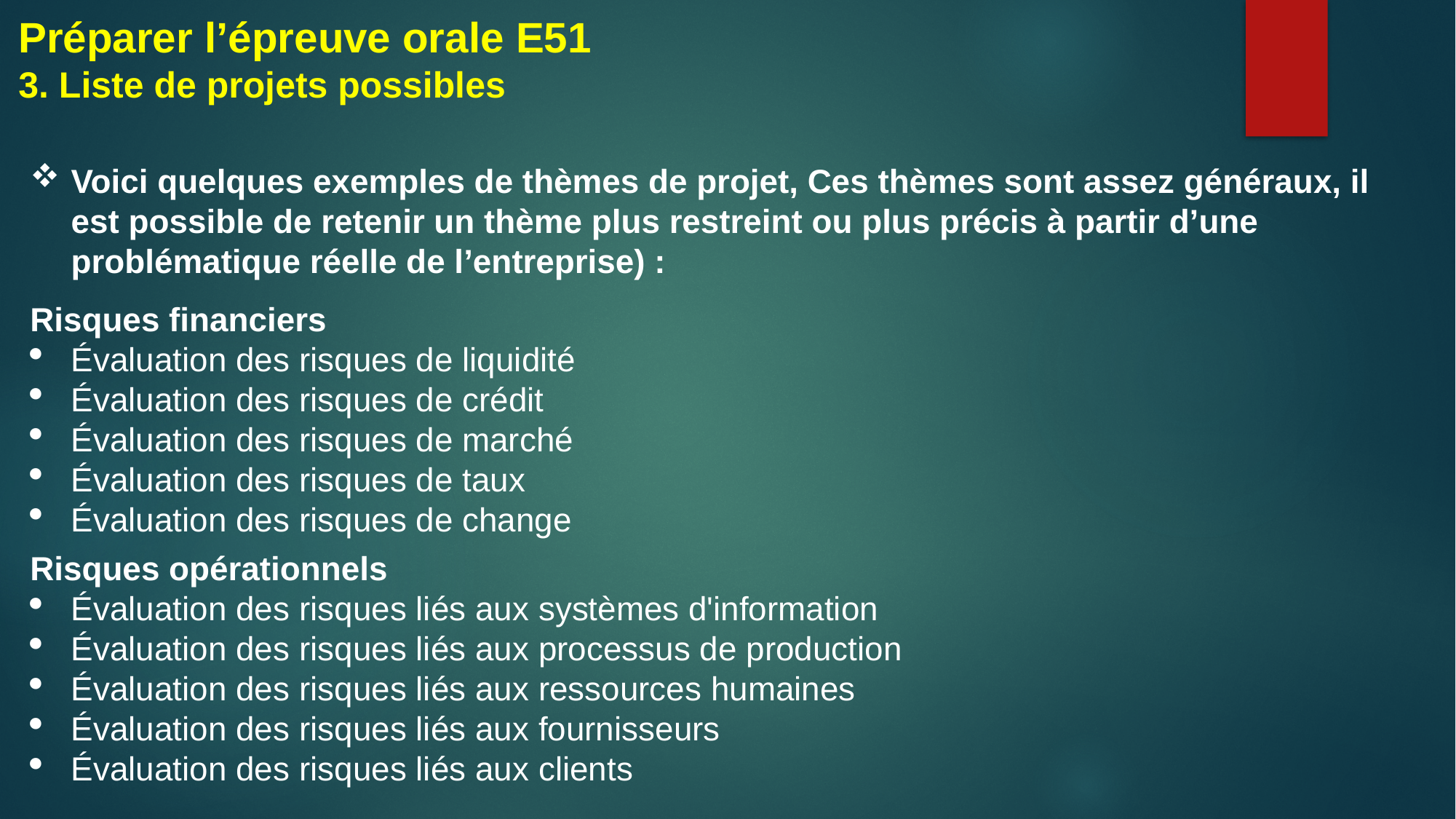

Préparer l’épreuve orale E51
3. Liste de projets possibles
Voici quelques exemples de thèmes de projet, Ces thèmes sont assez généraux, il est possible de retenir un thème plus restreint ou plus précis à partir d’une problématique réelle de l’entreprise) :
Risques financiers
Évaluation des risques de liquidité
Évaluation des risques de crédit
Évaluation des risques de marché
Évaluation des risques de taux
Évaluation des risques de change
Risques opérationnels
Évaluation des risques liés aux systèmes d'information
Évaluation des risques liés aux processus de production
Évaluation des risques liés aux ressources humaines
Évaluation des risques liés aux fournisseurs
Évaluation des risques liés aux clients